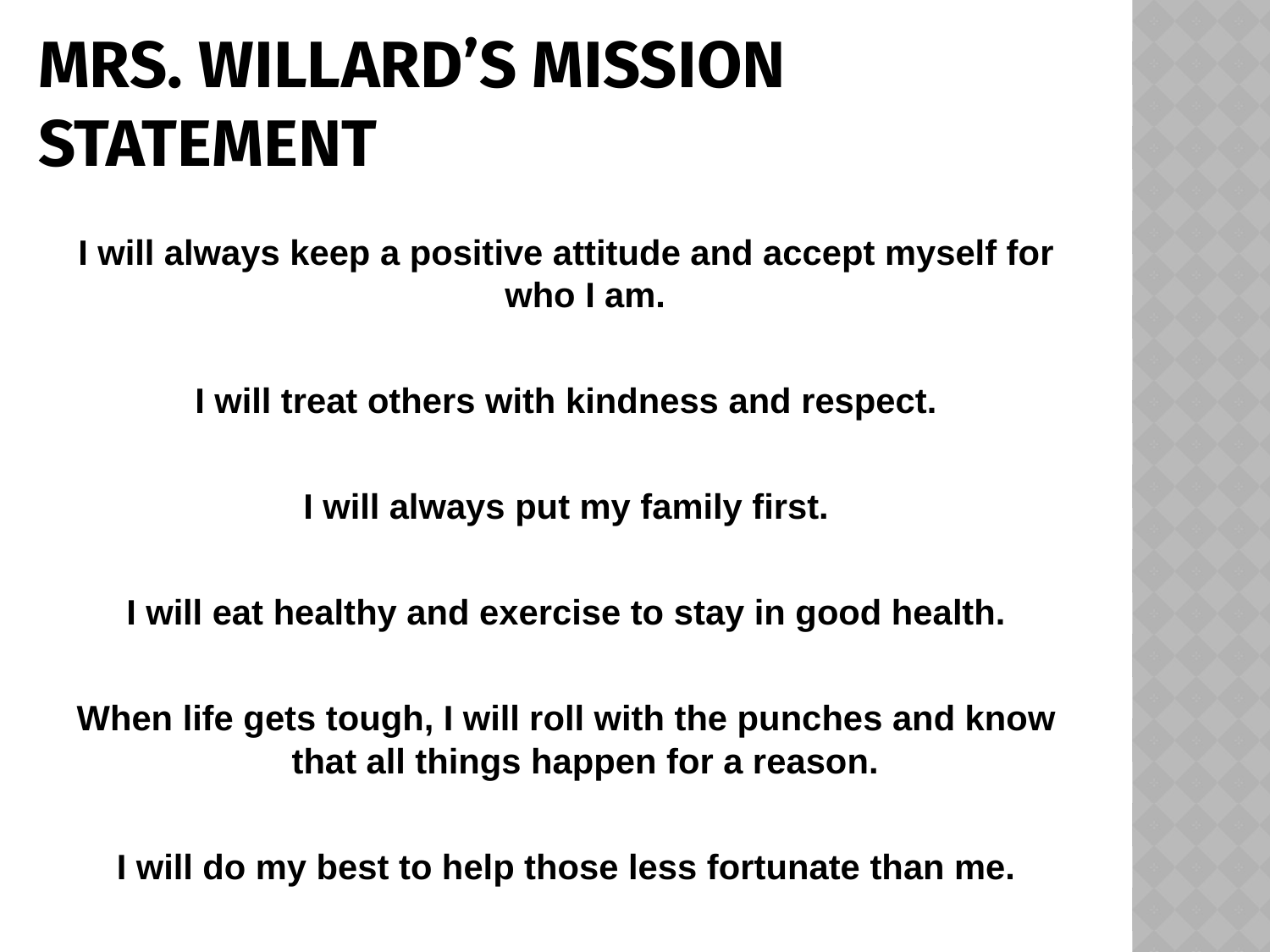

# Mrs. Willard’s mission statement
I will always keep a positive attitude and accept myself for who I am.

I will treat others with kindness and respect.

I will always put my family first.

I will eat healthy and exercise to stay in good health.

When life gets tough, I will roll with the punches and know that all things happen for a reason.

I will do my best to help those less fortunate than me.